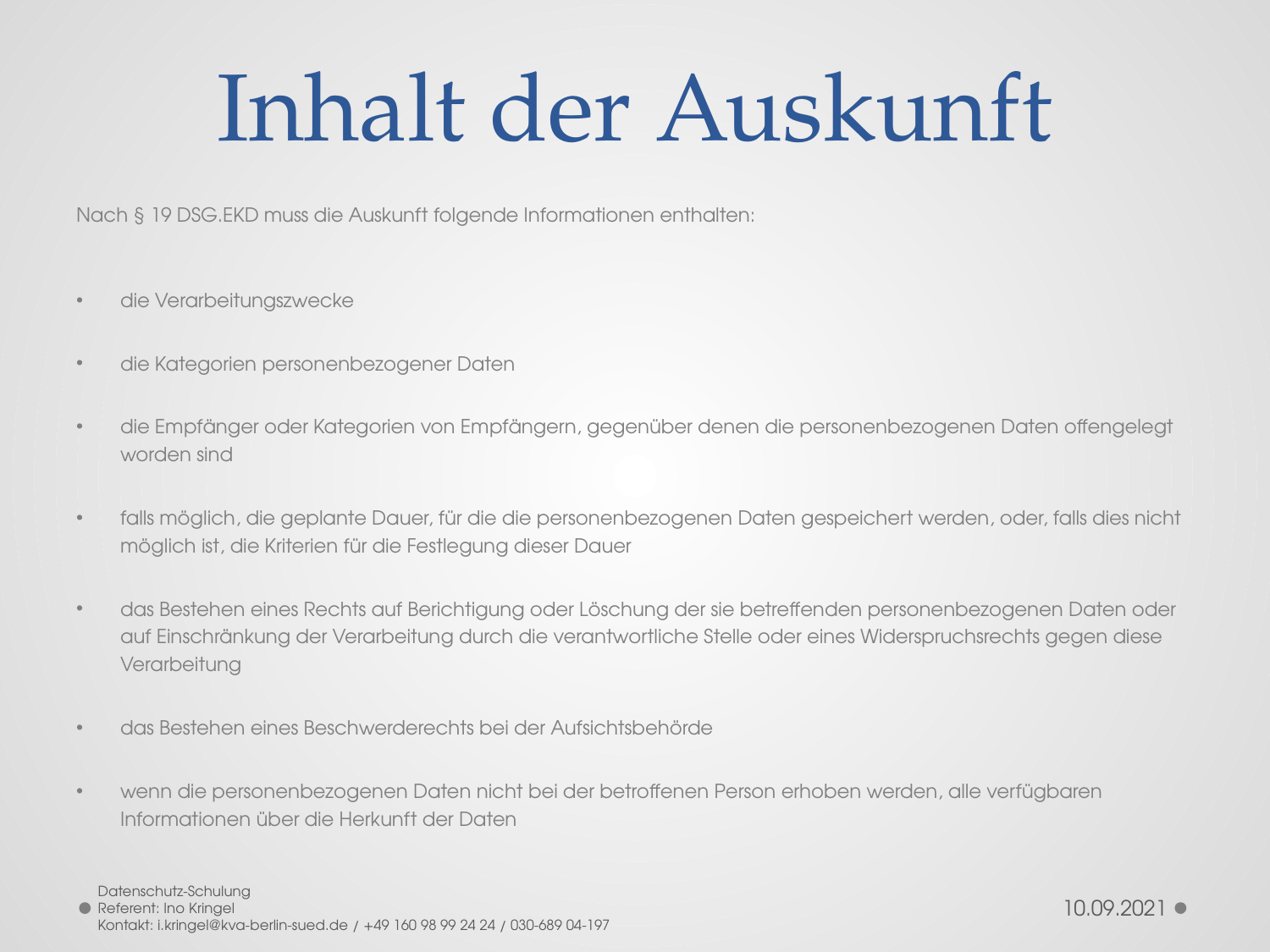

# Inhalt der Auskunft
Nach § 19 DSG.EKD muss die Auskunft folgende Informationen enthalten:

die Verarbeitungszwecke

die Kategorien personenbezogener Daten

die Empfänger oder Kategorien von Empfängern, gegenüber denen die personenbezogenen Daten offengelegt worden sind

falls möglich, die geplante Dauer, für die die personenbezogenen Daten gespeichert werden, oder, falls dies nicht möglich ist, die Kriterien für die Festlegung dieser Dauer

das Bestehen eines Rechts auf Berichtigung oder Löschung der sie betreffenden personenbezogenen Daten oder auf Einschränkung der Verarbeitung durch die verantwortliche Stelle oder eines Widerspruchsrechts gegen diese Verarbeitung

das Bestehen eines Beschwerderechts bei der Aufsichtsbehörde

wenn die personenbezogenen Daten nicht bei der betroffenen Person erhoben werden, alle verfügbaren Informationen über die Herkunft der Daten

Datenschutz-Schulung
Referent: Ino Kringel
Kontakt: i.kringel@kva-berlin-sued.de / +49 160 98 99 24 24 / 030-689 04-197
10.09.2021